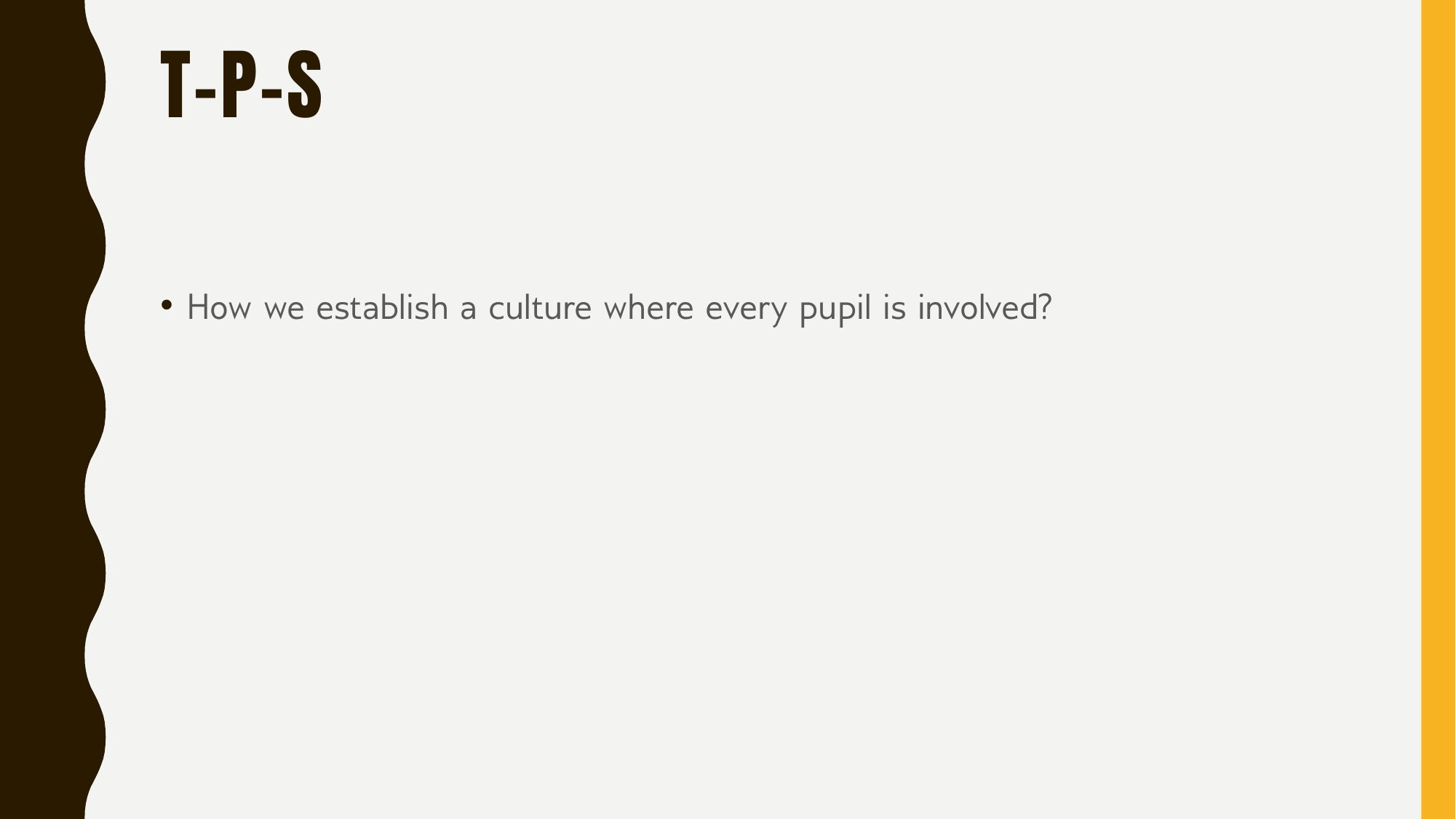

# T-p-s
How we establish a culture where every pupil is involved?